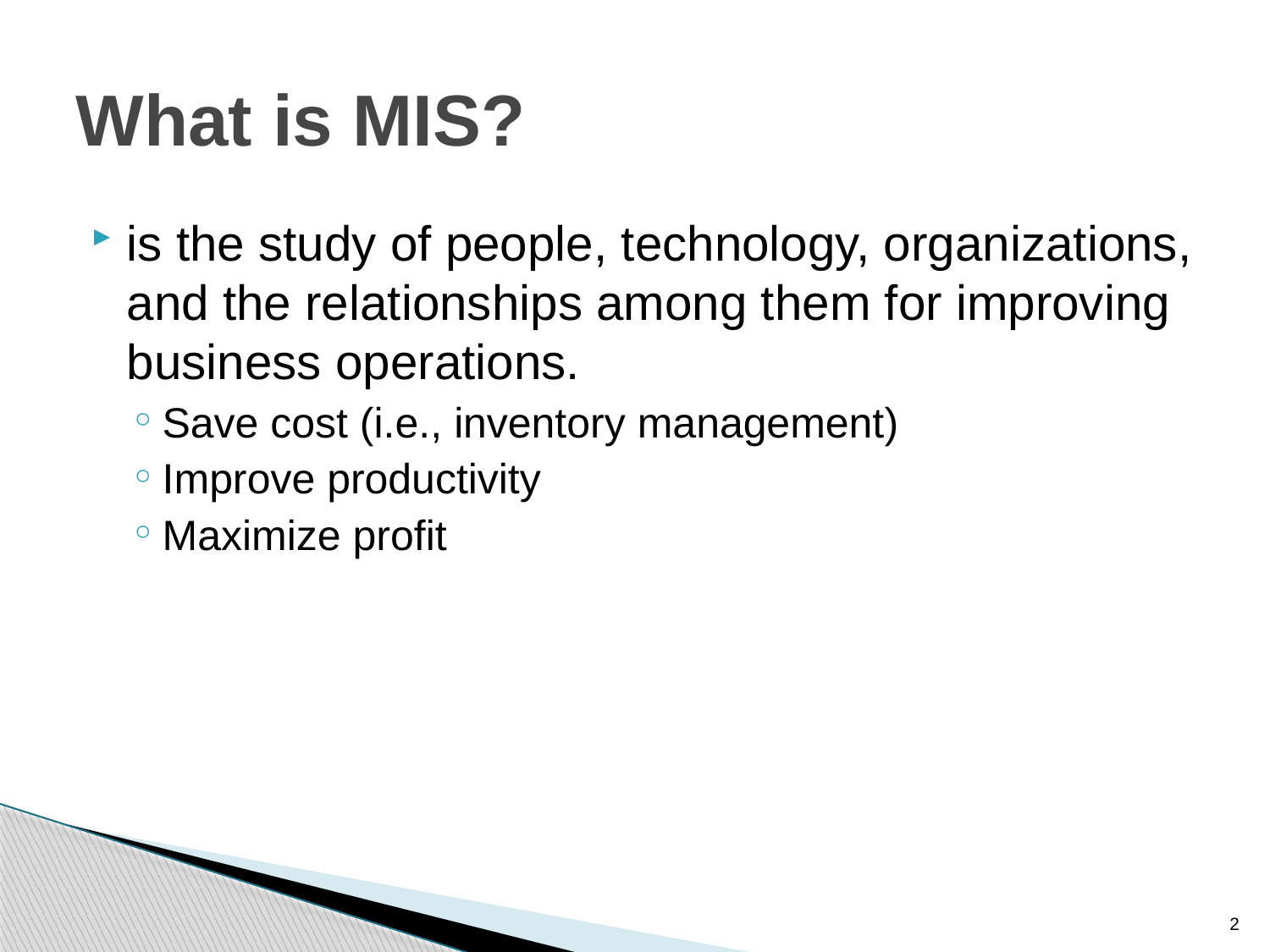

# What is MIS?
is the study of people, technology, organizations, and the relationships among them for improving business operations.
Save cost (i.e., inventory management)
Improve productivity
Maximize profit

2